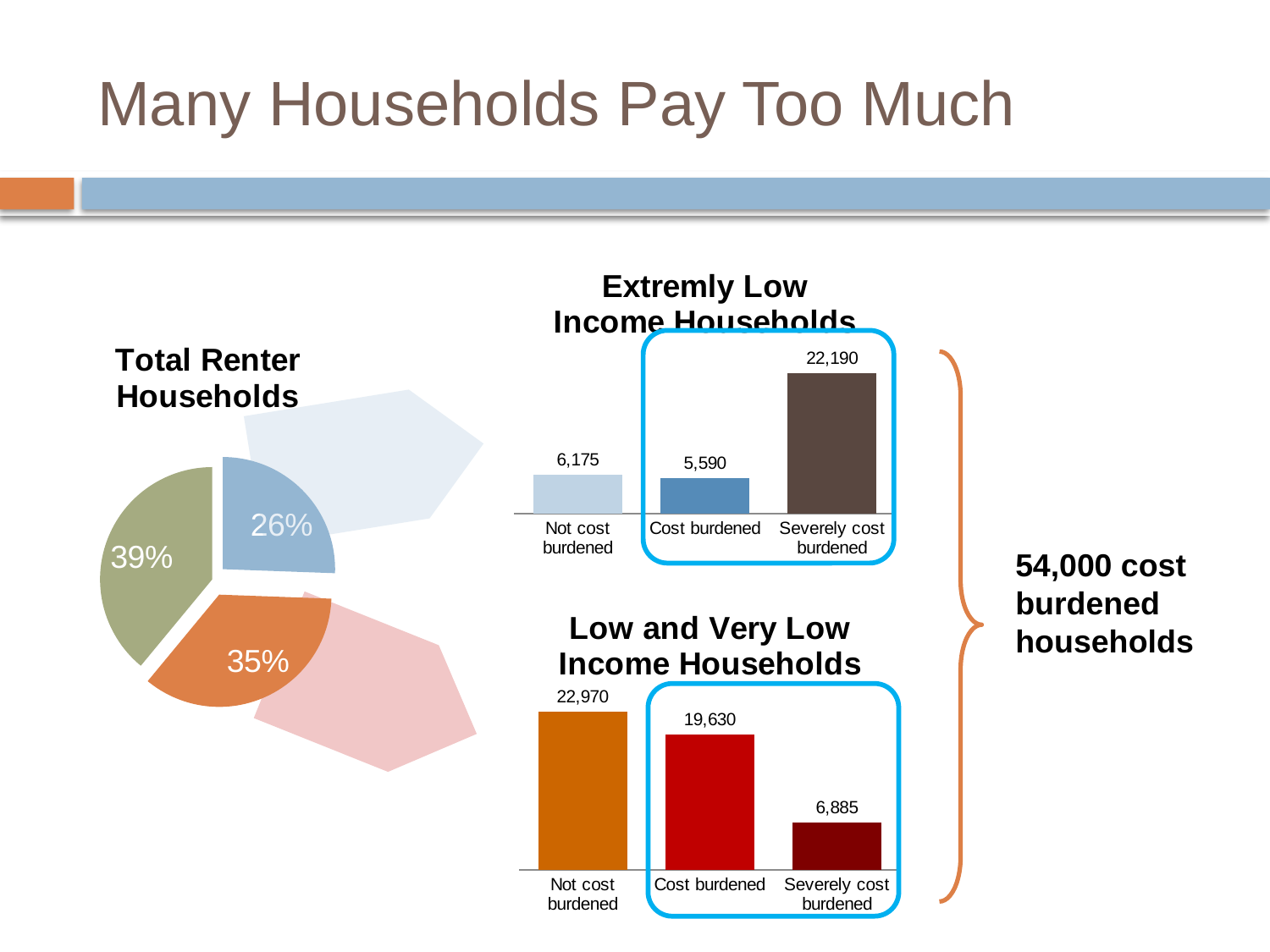

# Many Households Pay Too Much

### Chart: Extremly Low Income Households

| Category | Extremely Low Income Households |
|---|---|
| Not cost burdened | 6175.0 |
| Cost burdened | 5590.0 |
| Severely cost burdened | 22190.0 |

### Chart:

| Category | Total Renter Households |
|---|---|
| Extremely Low Income Households | 35715.0 |
| Low and Very Low Income Households | 49485.0 |
| Other Households | 54475.0 |

54,000 cost burdened households

### Chart: Low and Very Low Income Households

| Category | Low and Very Low Income Households |
|---|---|
| Not cost burdened | 22970.0 |
| Cost burdened | 19630.0 |
| Severely cost burdened | 6885.0 |